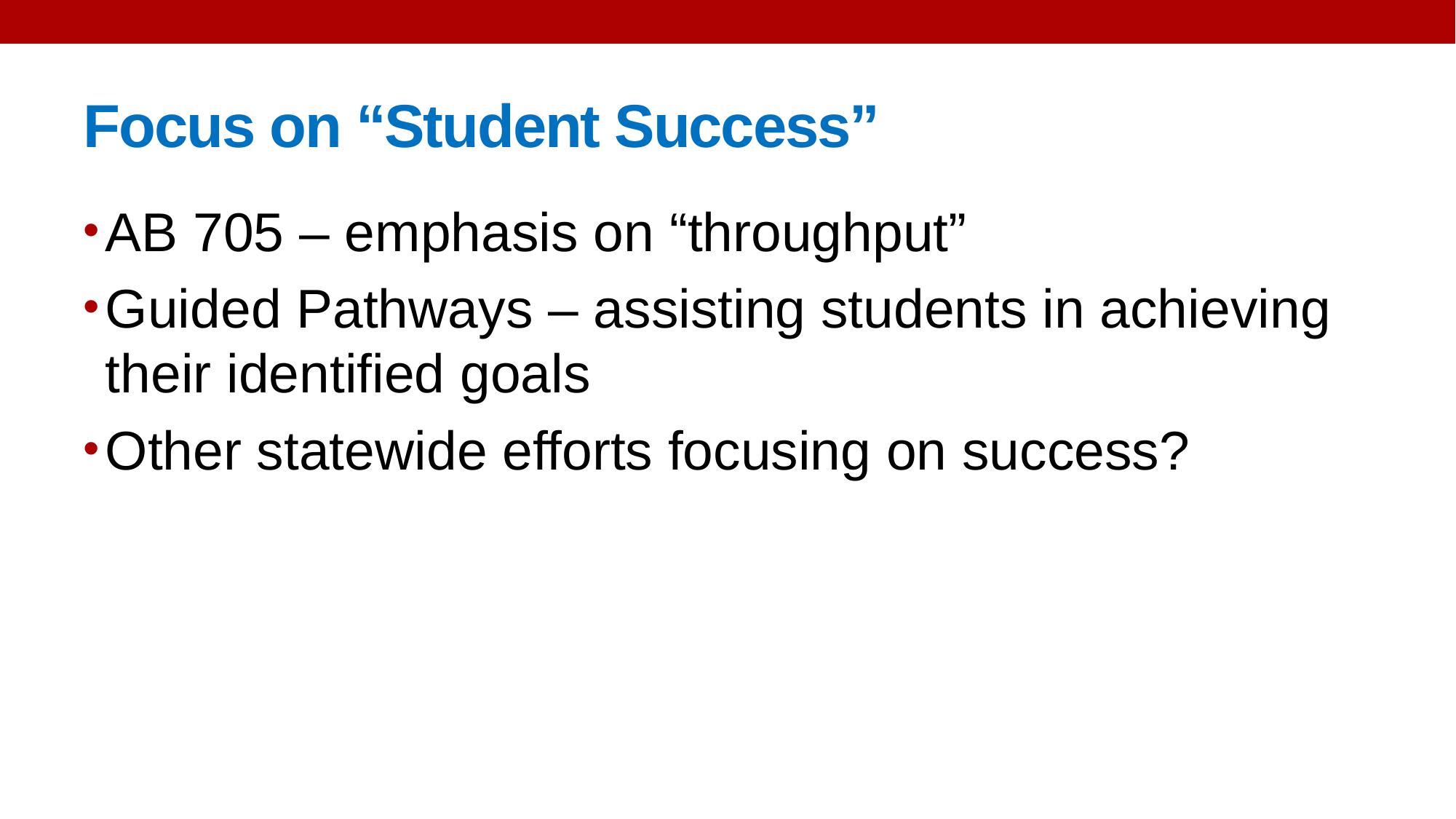

# Focus on “Student Success”
AB 705 – emphasis on “throughput”
Guided Pathways – assisting students in achieving their identified goals
Other statewide efforts focusing on success?